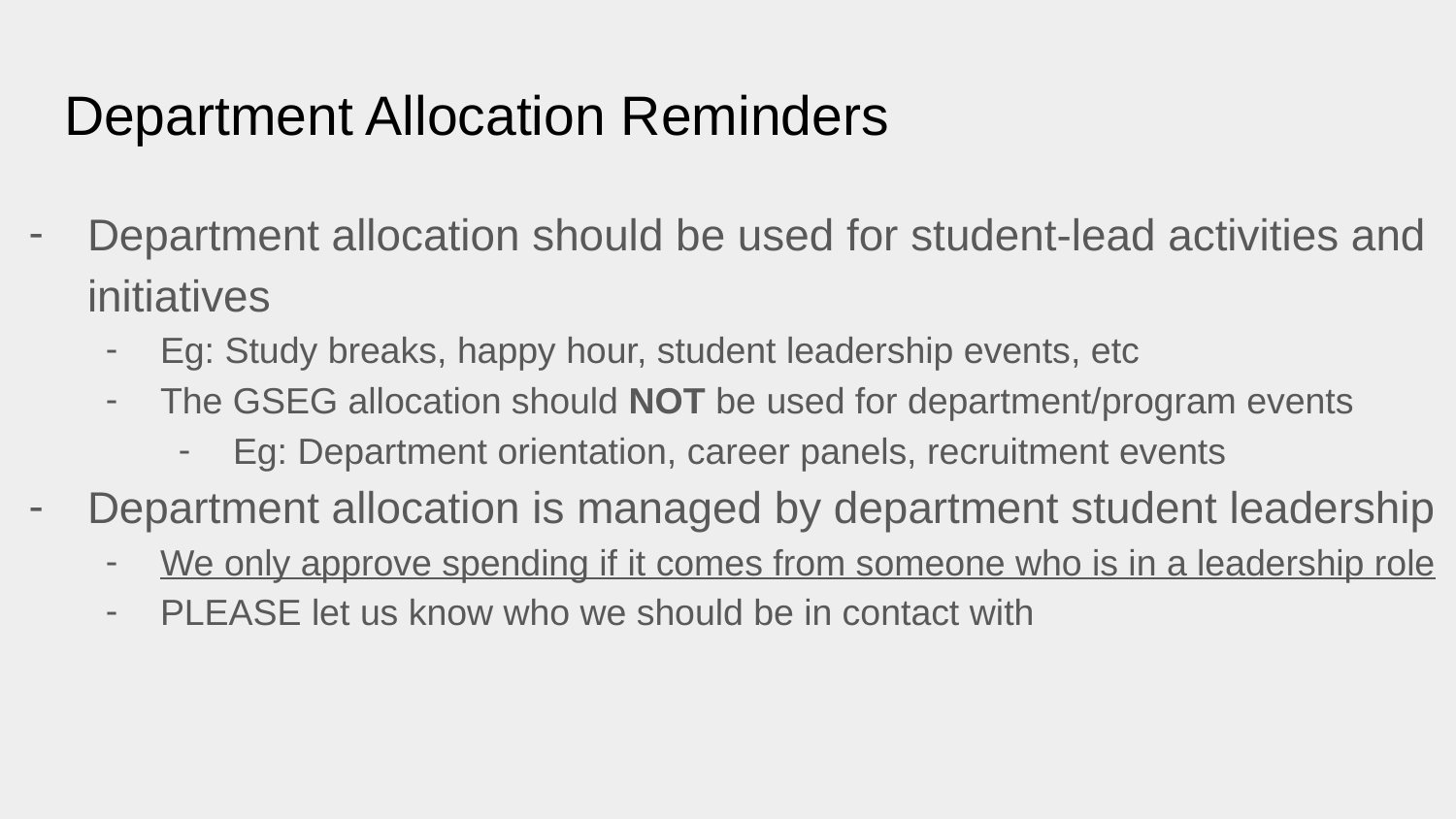

# Department Allocation Reminders
Department allocation should be used for student-lead activities and initiatives
Eg: Study breaks, happy hour, student leadership events, etc
The GSEG allocation should NOT be used for department/program events
Eg: Department orientation, career panels, recruitment events
Department allocation is managed by department student leadership
We only approve spending if it comes from someone who is in a leadership role
PLEASE let us know who we should be in contact with